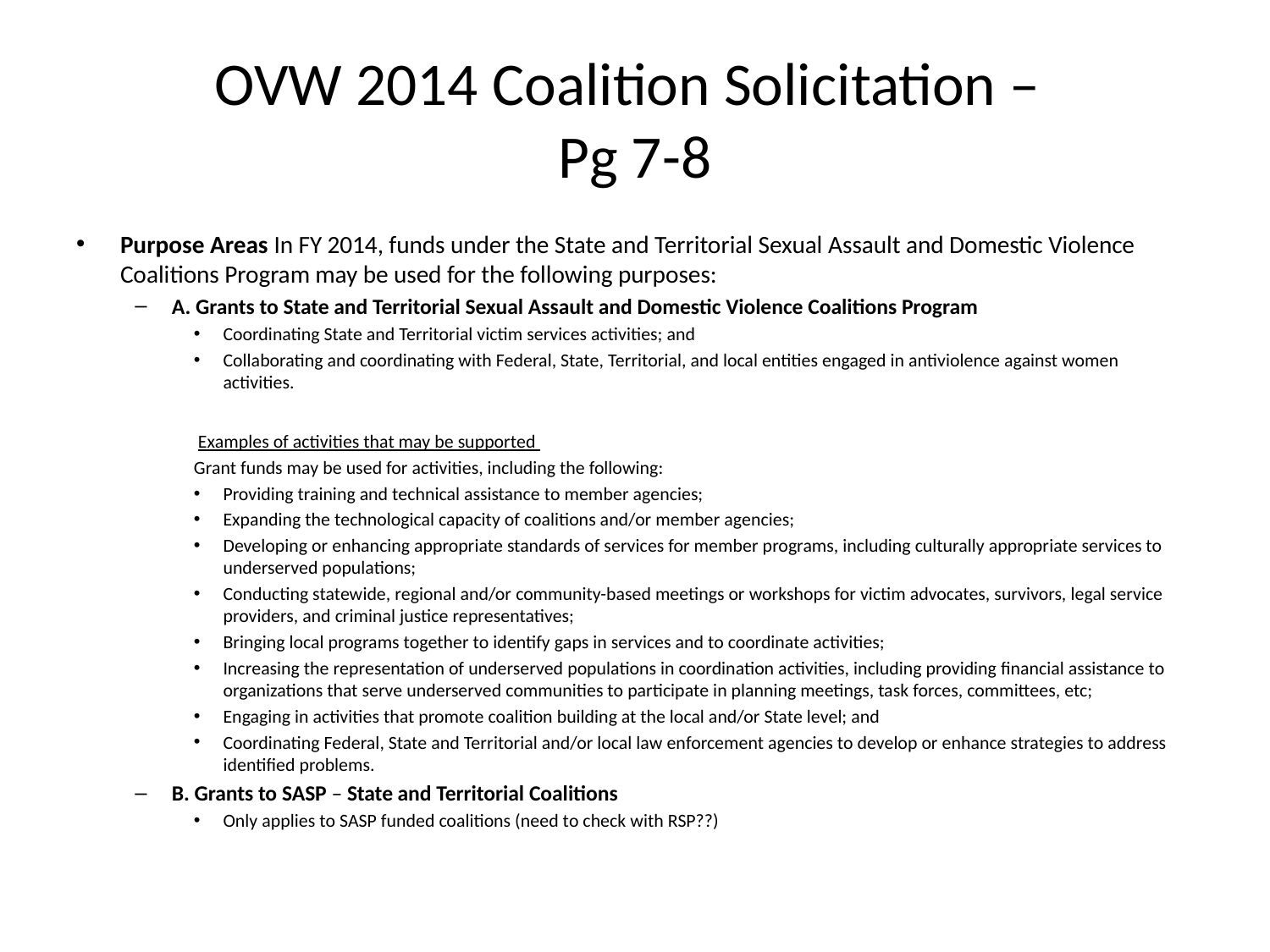

# OVW 2014 Coalition Solicitation – Pg 7-8
Purpose Areas In FY 2014, funds under the State and Territorial Sexual Assault and Domestic Violence Coalitions Program may be used for the following purposes:
A. Grants to State and Territorial Sexual Assault and Domestic Violence Coalitions Program
Coordinating State and Territorial victim services activities; and
Collaborating and coordinating with Federal, State, Territorial, and local entities engaged in antiviolence against women activities.

 Examples of activities that may be supported
Grant funds may be used for activities, including the following:
Providing training and technical assistance to member agencies;
Expanding the technological capacity of coalitions and/or member agencies;
Developing or enhancing appropriate standards of services for member programs, including culturally appropriate services to underserved populations;
Conducting statewide, regional and/or community-based meetings or workshops for victim advocates, survivors, legal service providers, and criminal justice representatives;
Bringing local programs together to identify gaps in services and to coordinate activities;
Increasing the representation of underserved populations in coordination activities, including providing financial assistance to organizations that serve underserved communities to participate in planning meetings, task forces, committees, etc;
Engaging in activities that promote coalition building at the local and/or State level; and
Coordinating Federal, State and Territorial and/or local law enforcement agencies to develop or enhance strategies to address identified problems.
B. Grants to SASP – State and Territorial Coalitions
Only applies to SASP funded coalitions (need to check with RSP??)